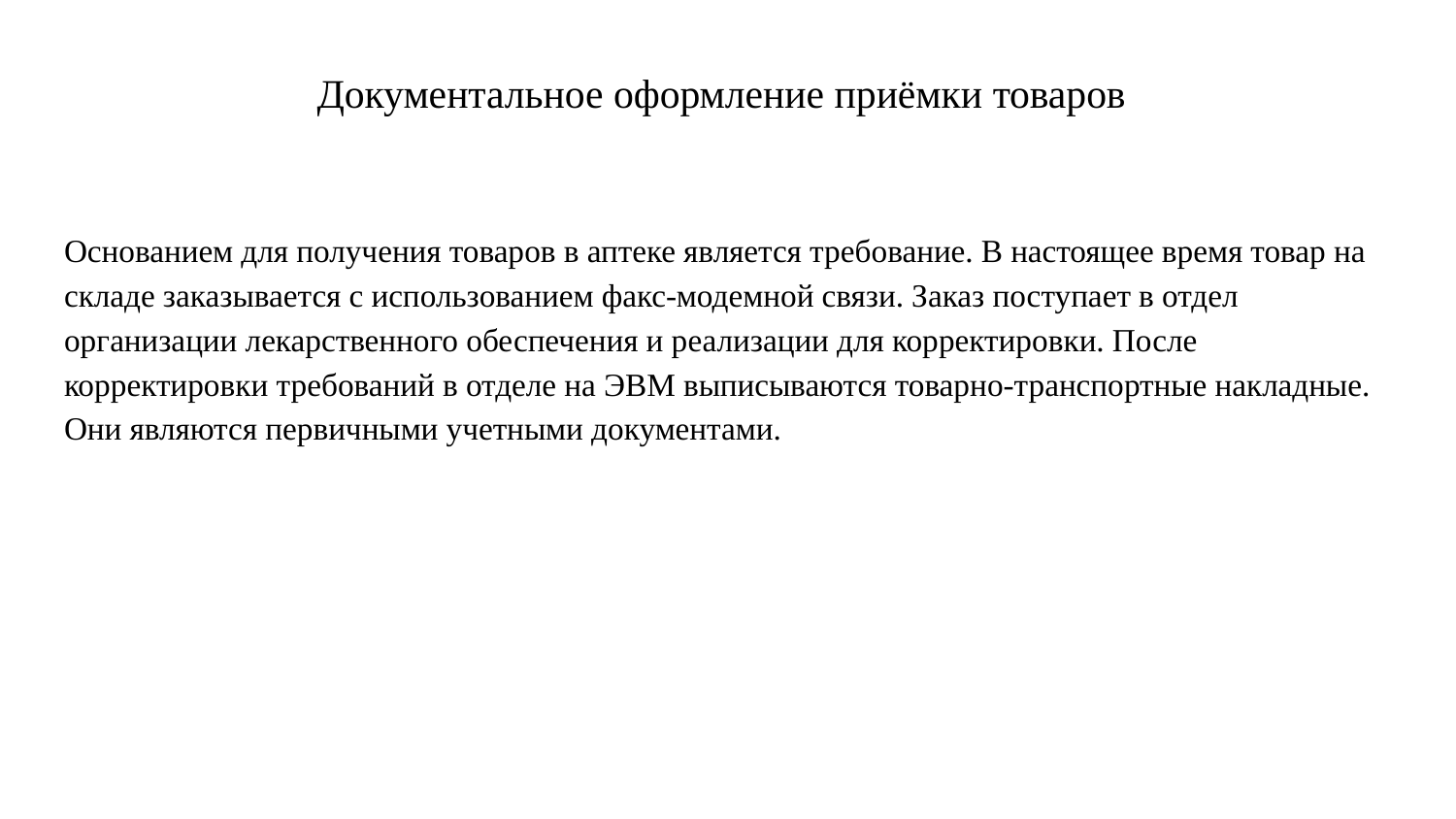

# Документальное оформление приёмки товаров

Основанием для получения товаров в аптеке является требование. В настоящее время товар на складе заказывается с использованием факс-модемной связи. Заказ поступает в отдел организации лекарственного обеспечения и реализации для корректировки. После корректировки требований в отделе на ЭВМ выписываются товарно-транспортные накладные. Они являются первичными учетными документами.